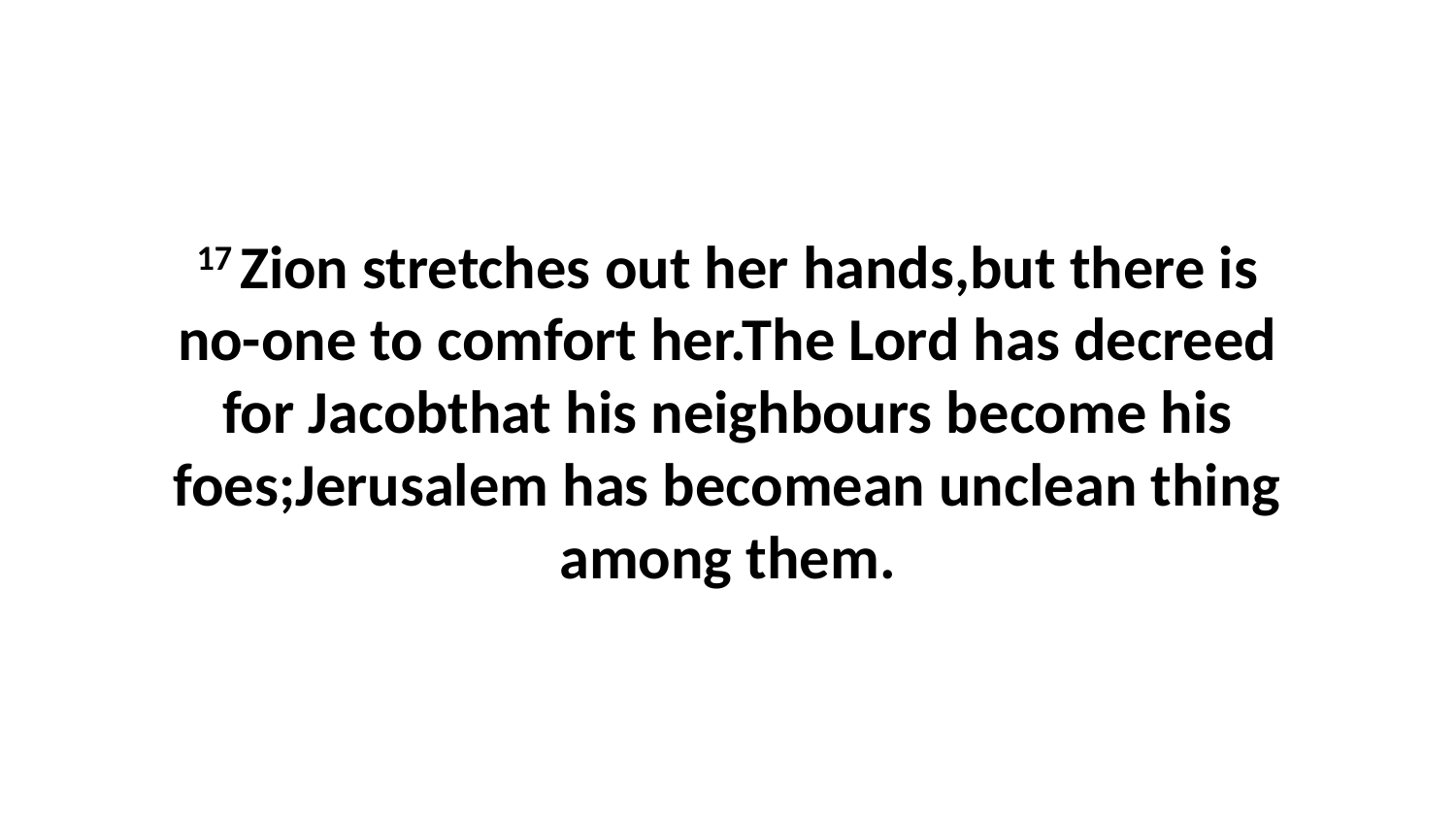

17 Zion stretches out her hands,but there is no-one to comfort her.The Lord has decreed for Jacobthat his neighbours become his foes;Jerusalem has becomean unclean thing among them.